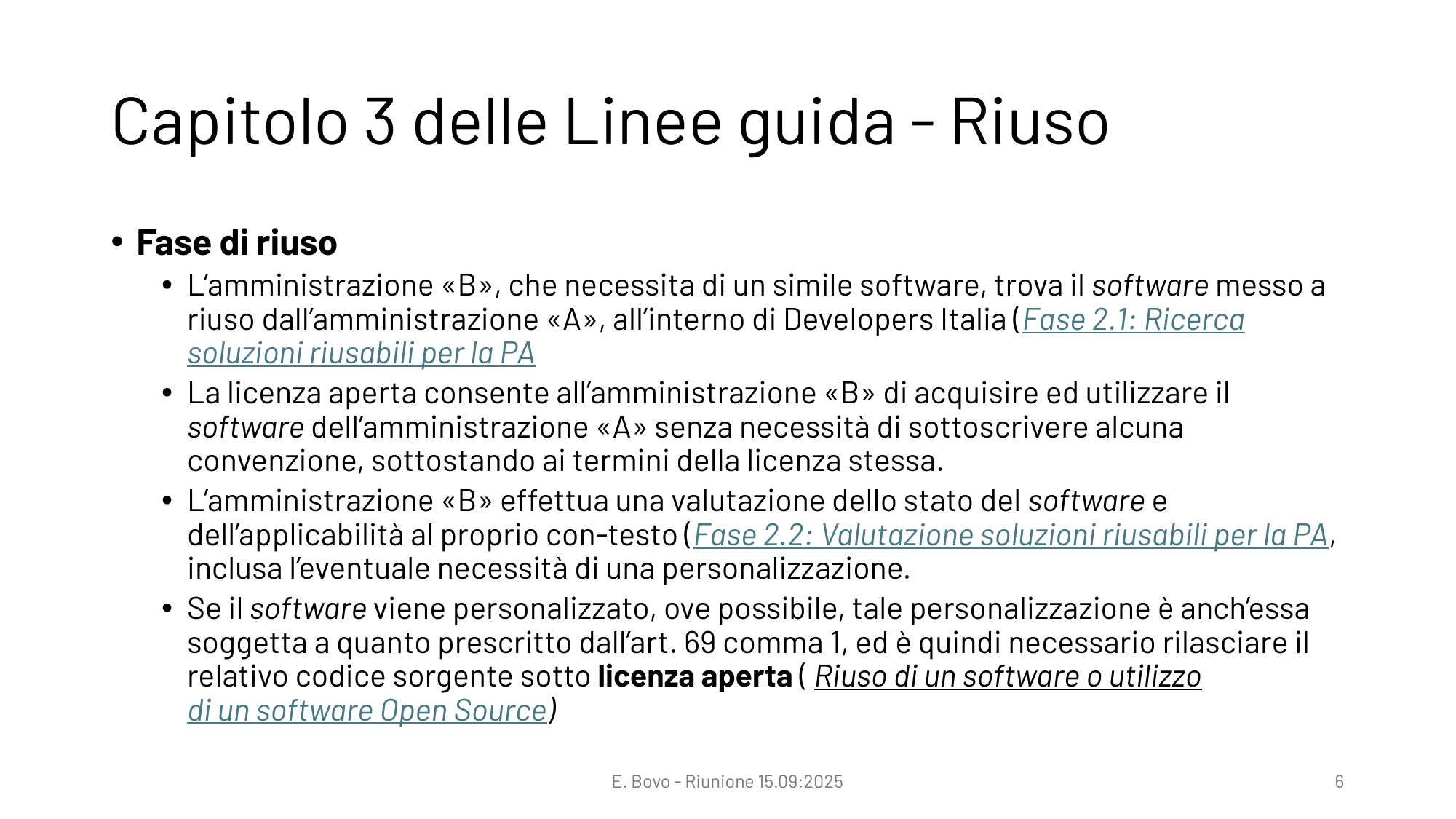

# Capitolo 3 delle Linee guida - Riuso
Fase di riuso
L’amministrazione «B», che necessita di un simile software, trova il software messo a riuso dall’amministrazione «A», all’interno di Developers Italia (Fase 2.1: Ricerca soluzioni riusabili per la PA
La licenza aperta consente all’amministrazione «B» di acquisire ed utilizzare il software dell’amministrazione «A» senza necessità di sottoscrivere alcuna convenzione, sottostando ai termini della licenza stessa.
L’amministrazione «B» effettua una valutazione dello stato del software e dell’applicabilità al proprio con-testo (Fase 2.2: Valutazione soluzioni riusabili per la PA, inclusa l’eventuale necessità di una personalizzazione.
Se il software viene personalizzato, ove possibile, tale personalizzazione è anch’essa soggetta a quanto prescritto dall’art. 69 comma 1, ed è quindi necessario rilasciare il relativo codice sorgente sotto licenza aperta ( Riuso di un software o utilizzo di un software Open Source)

E. Bovo - Riunione 15.09:2025
6